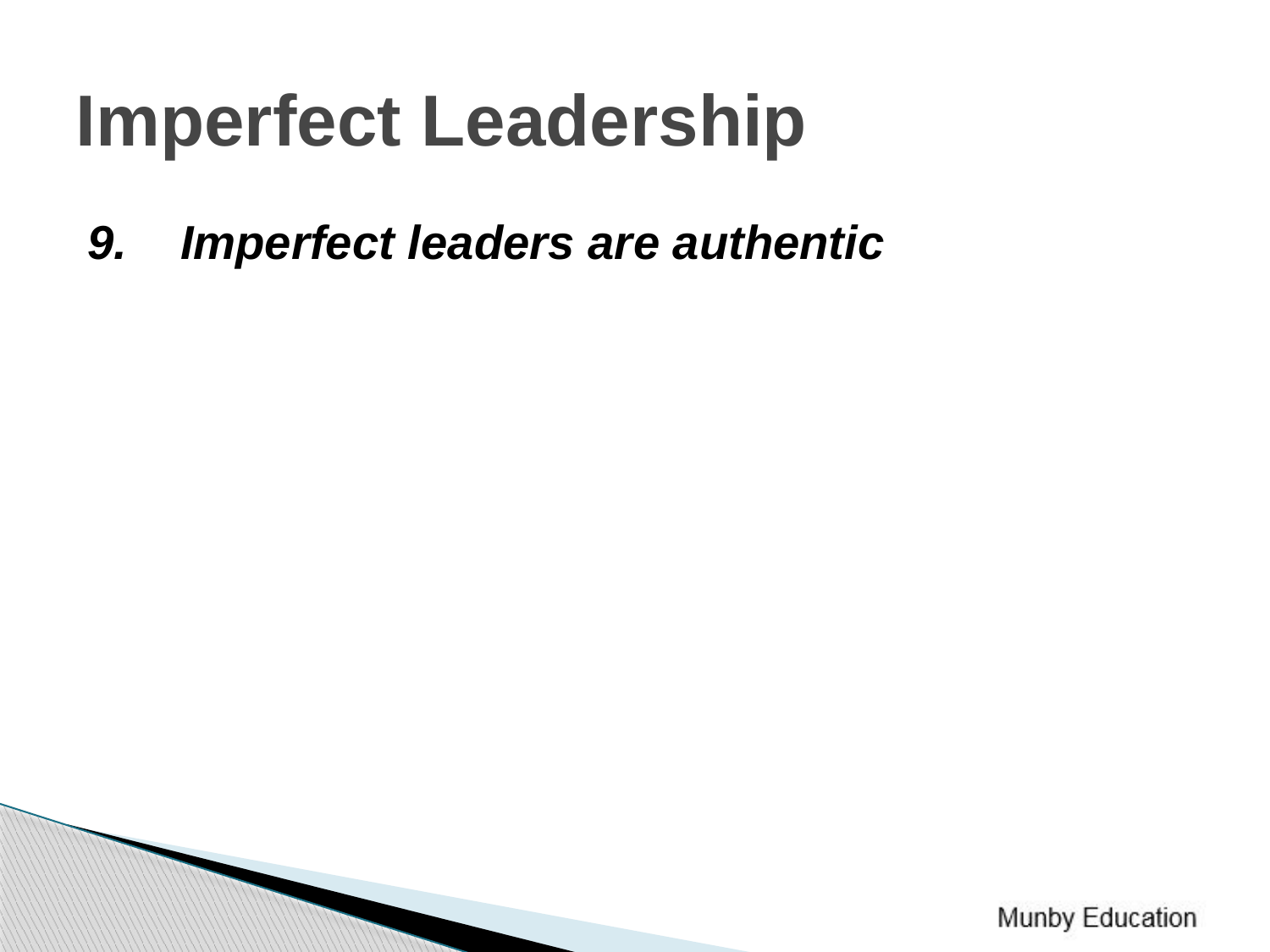

# Imperfect Leadership
9.    Imperfect leaders are authentic